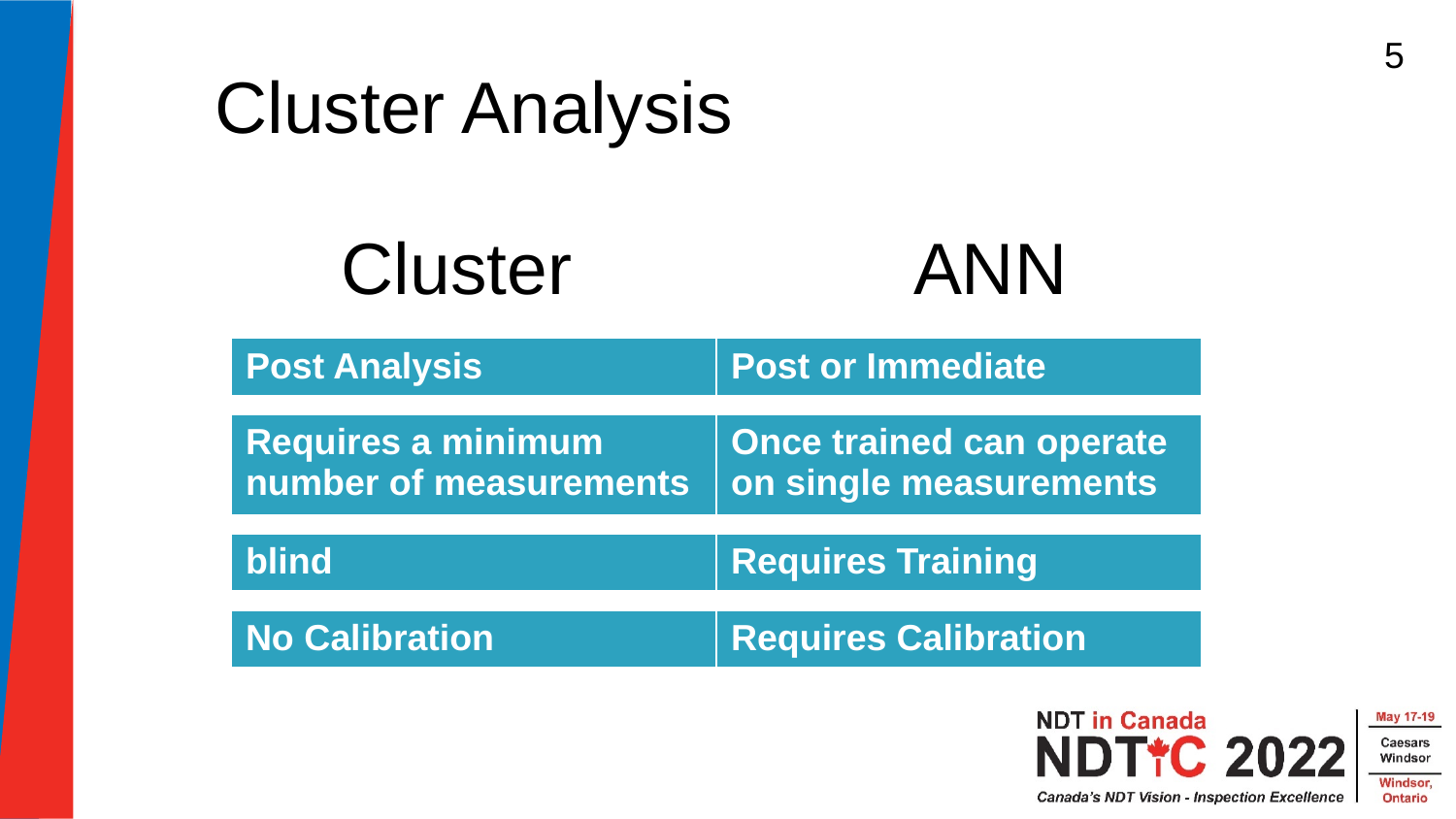

5
Cluster Analysis
Cluster
ANN
| Post Analysis | Post or Immediate |
| --- | --- |
| Requires a minimum number of measurements | Once trained can operate on single measurements |
| --- | --- |
| blind | Requires Training |
| --- | --- |
| No Calibration | Requires Calibration |
| --- | --- |